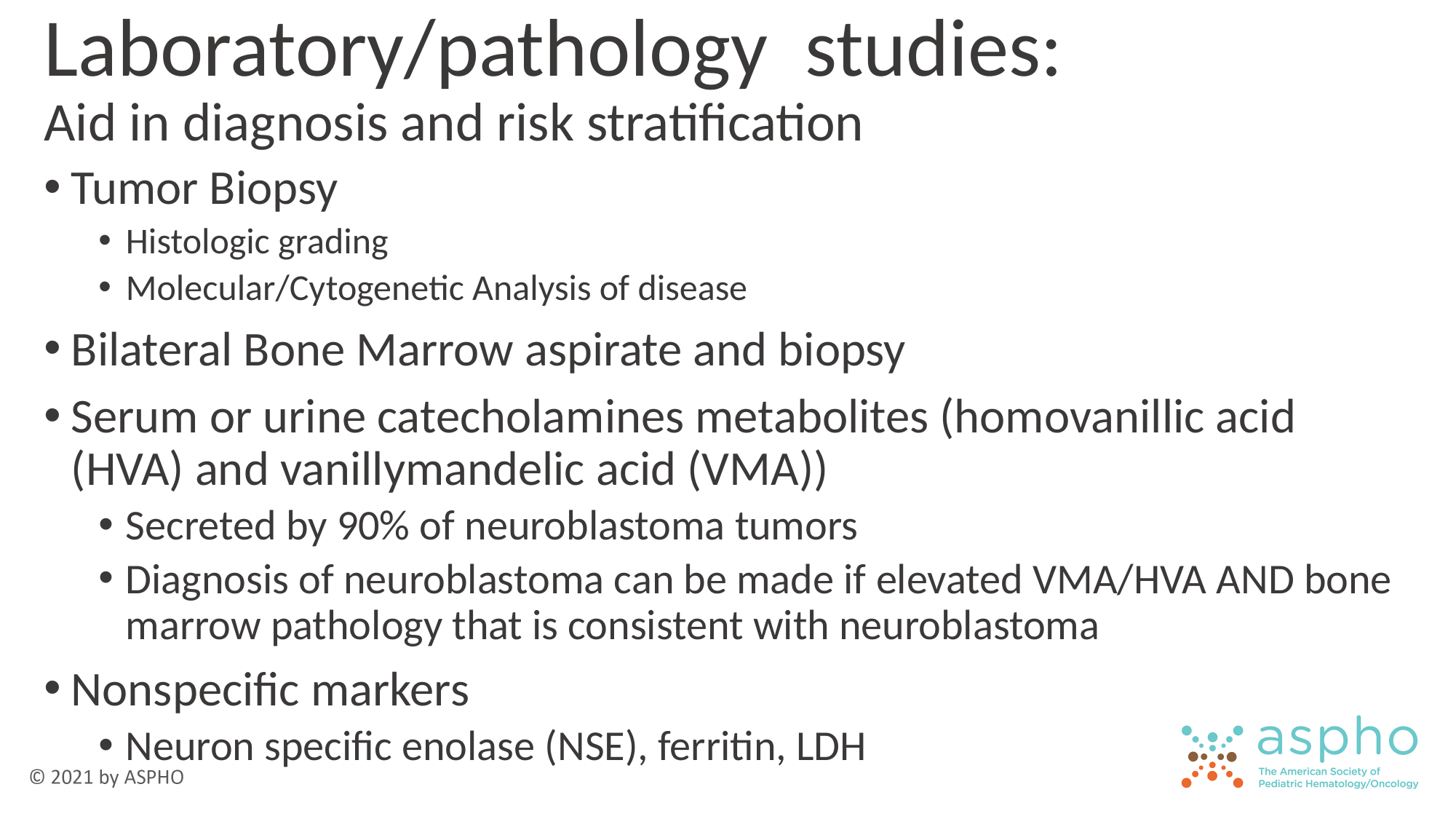

# Laboratory/pathology  studies: Aid in diagnosis and risk stratification
Tumor Biopsy
Histologic grading
Molecular/Cytogenetic Analysis of disease
Bilateral Bone Marrow aspirate and biopsy
Serum or urine catecholamines metabolites (homovanillic acid (HVA) and vanillymandelic acid (VMA))
Secreted by 90% of neuroblastoma tumors
Diagnosis of neuroblastoma can be made if elevated VMA/HVA AND bone marrow pathology that is consistent with neuroblastoma
Nonspecific markers
Neuron specific enolase (NSE), ferritin, LDH